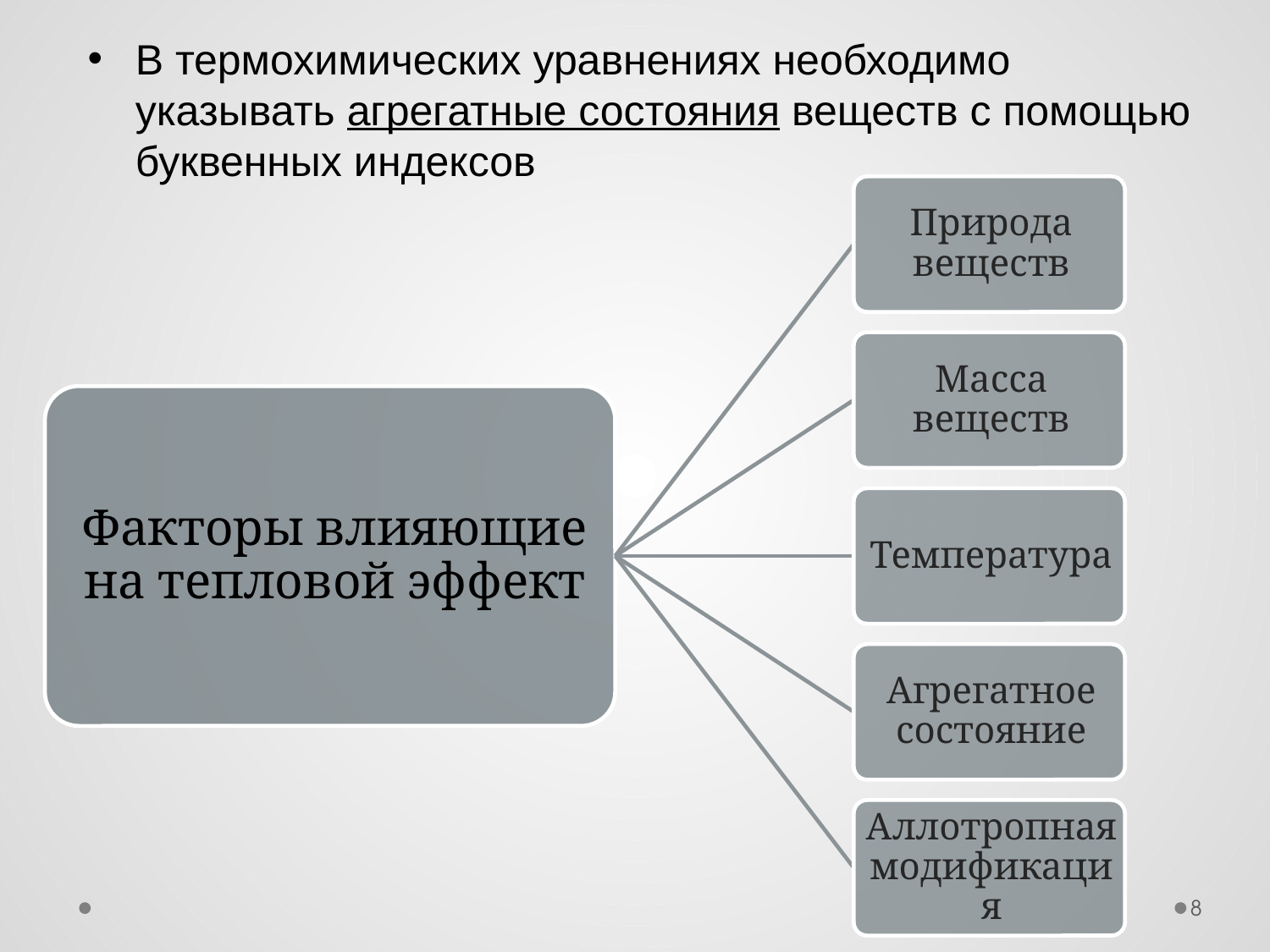

В термохимических уравнениях необходимо указывать агрегатные состояния веществ с помощью буквенных индексов

Факторы влияющие на тепловой эффект

Природа веществ

Масса веществ

Температура

Агрегатное состояние

Аллотропная модификация
8